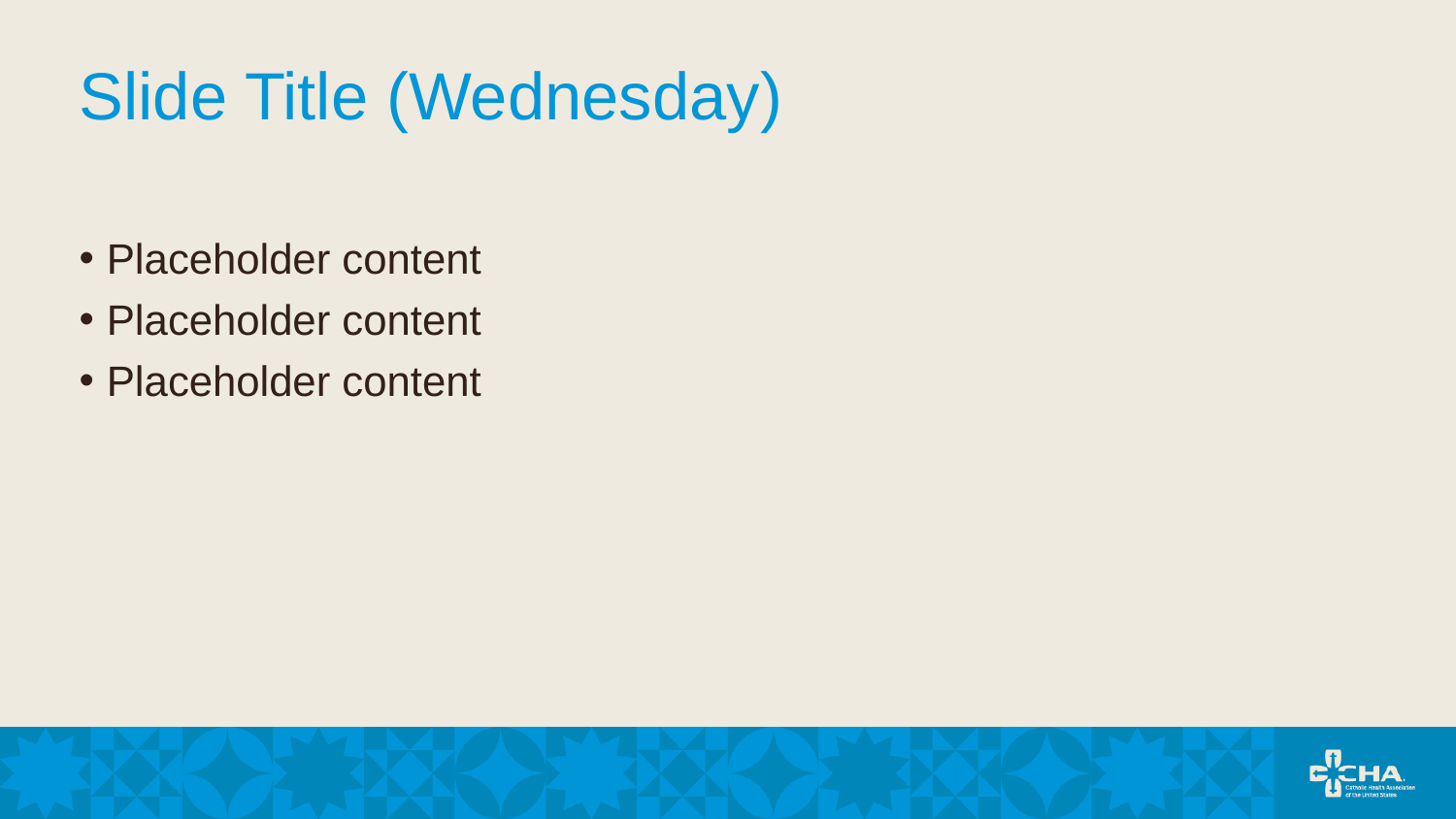

# Slide Title (Wednesday)
Placeholder content
Placeholder content
Placeholder content